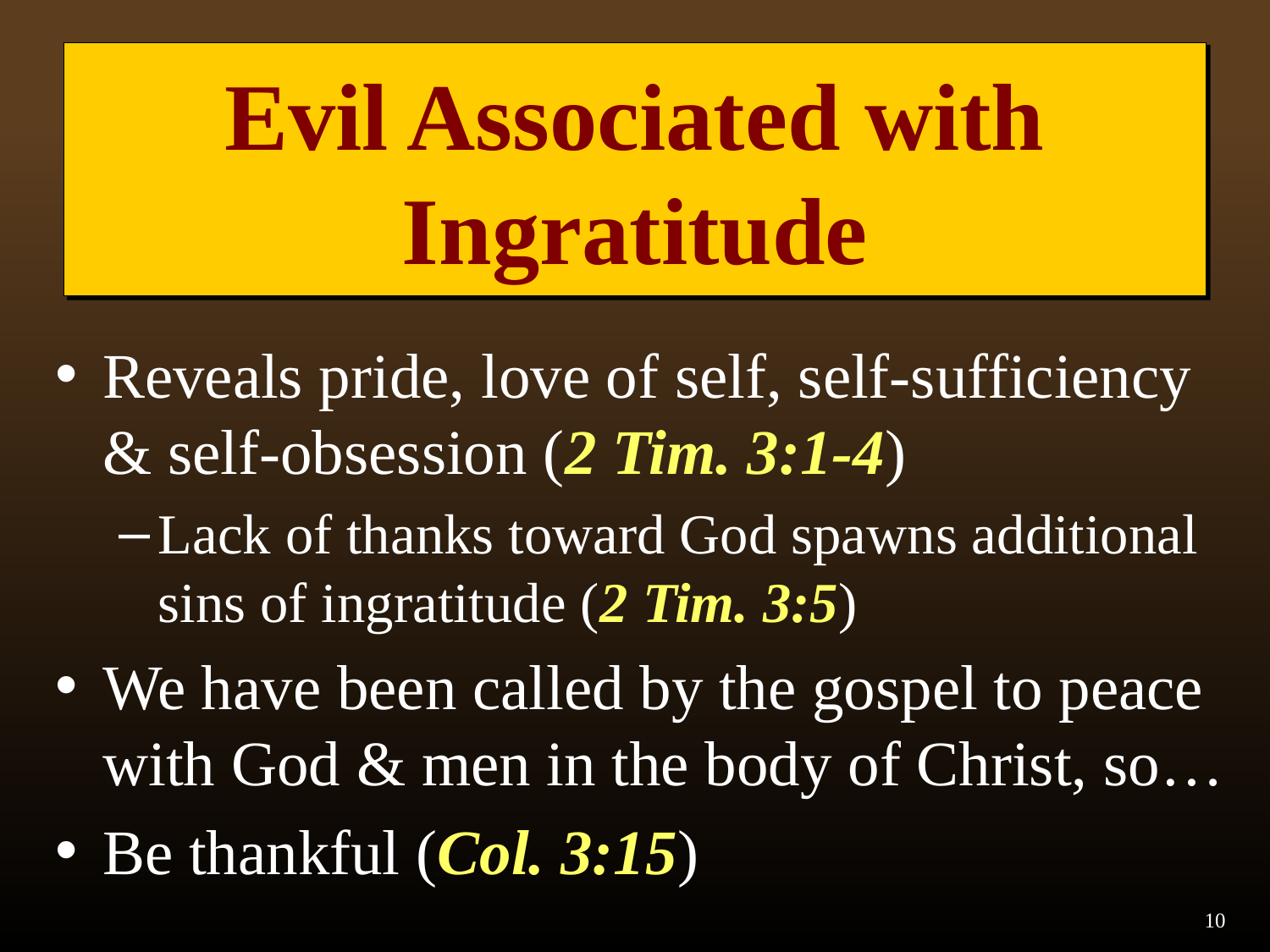

# Evil Associated with Ingratitude
Reveals pride, love of self, self-sufficiency & self-obsession (2 Tim. 3:1-4)
Lack of thanks toward God spawns additional sins of ingratitude (2 Tim. 3:5)
We have been called by the gospel to peace with God & men in the body of Christ, so…
Be thankful (Col. 3:15)
10